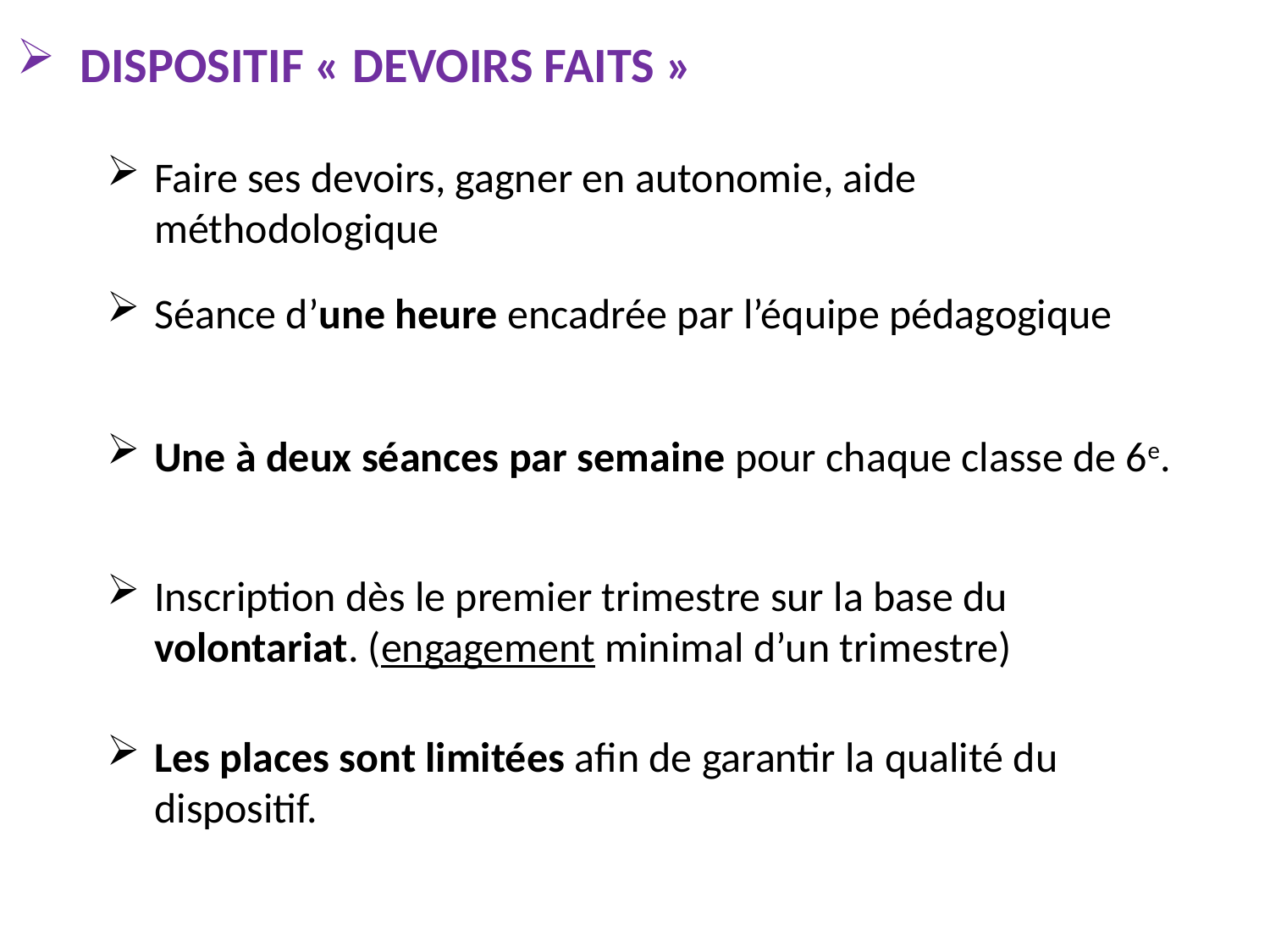

DISPOSITIF « DEVOIRS FAITS »
Faire ses devoirs, gagner en autonomie, aide méthodologique
Séance d’une heure encadrée par l’équipe pédagogique
Une à deux séances par semaine pour chaque classe de 6e.
Inscription dès le premier trimestre sur la base du volontariat. (engagement minimal d’un trimestre)

Les places sont limitées afin de garantir la qualité du dispositif.